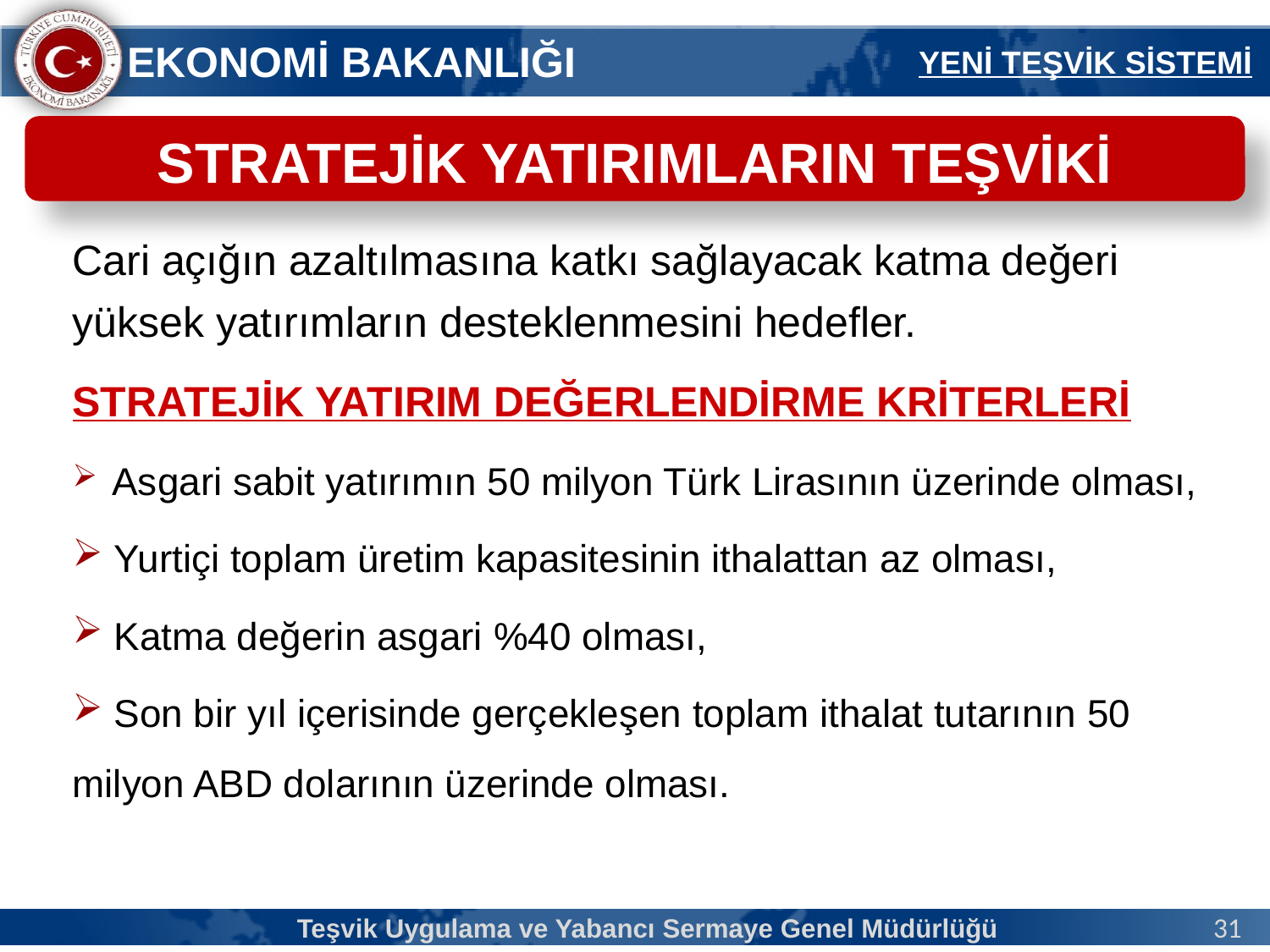

YENİ TEŞVİK SİSTEMİ
STRATEJİK YATIRIMLARIN TEŞVİKİ
Cari açığın azaltılmasına katkı sağlayacak katma değeri yüksek yatırımların desteklenmesini hedefler.
STRATEJİK YATIRIM DEĞERLENDİRME KRİTERLERİ
  Asgari sabit yatırımın 50 milyon Türk Lirasının üzerinde olması,
 Yurtiçi toplam üretim kapasitesinin ithalattan az olması,
 Katma değerin asgari %40 olması,
 Son bir yıl içerisinde gerçekleşen toplam ithalat tutarının 50 milyon ABD dolarının üzerinde olması.
Teşvik Uygulama ve Yabancı Sermaye Genel Müdürlüğü